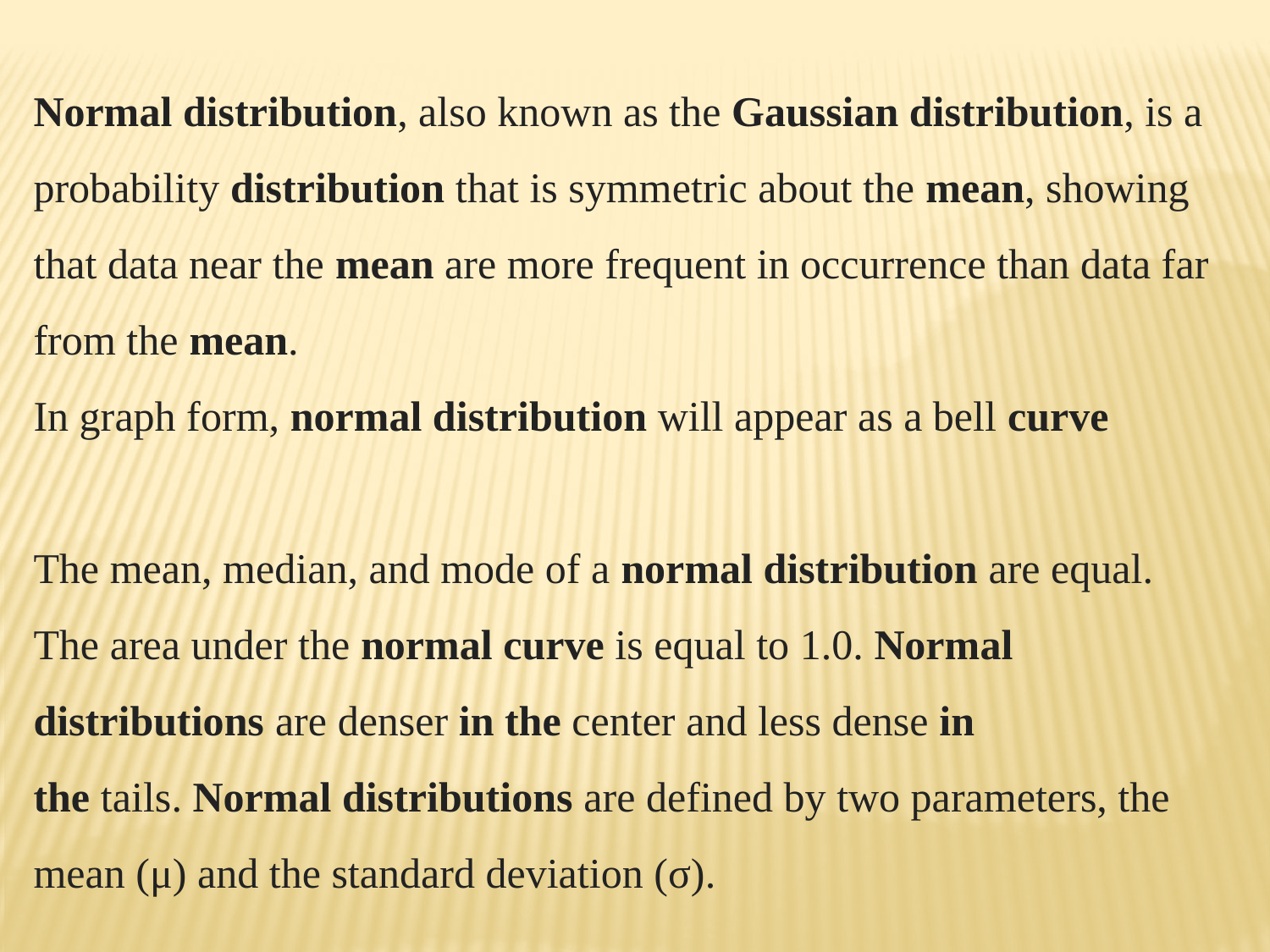

Normal distribution, also known as the Gaussian distribution, is a
probability distribution that is symmetric about the mean, showing that data near the mean are more frequent in occurrence than data far from the mean.
In graph form, normal distribution will appear as a bell curve

The mean, median, and mode of a normal distribution are equal. The area under the normal curve is equal to 1.0. Normal distributions are denser in the center and less dense in the tails. Normal distributions are defined by two parameters, the mean (μ) and the standard deviation (σ).